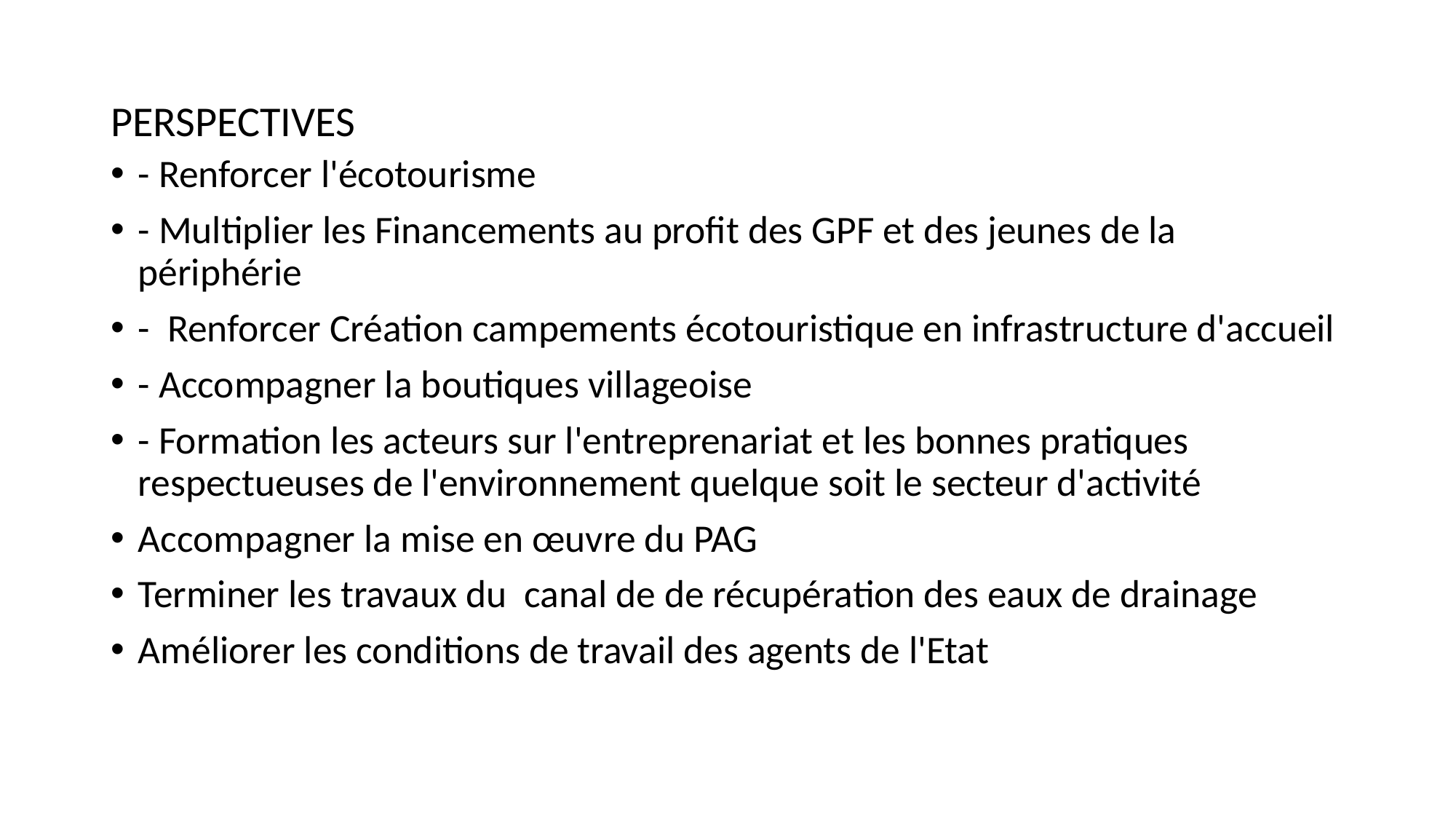

# PERSPECTIVES
- Renforcer l'écotourisme
- Multiplier les Financements au profit des GPF et des jeunes de la périphérie
-  Renforcer Création campements écotouristique en infrastructure d'accueil
- Accompagner la boutiques villageoise
- Formation les acteurs sur l'entreprenariat et les bonnes pratiques respectueuses de l'environnement quelque soit le secteur d'activité
Accompagner la mise en œuvre du PAG
Terminer les travaux du  canal de de récupération des eaux de drainage
Améliorer les conditions de travail des agents de l'Etat